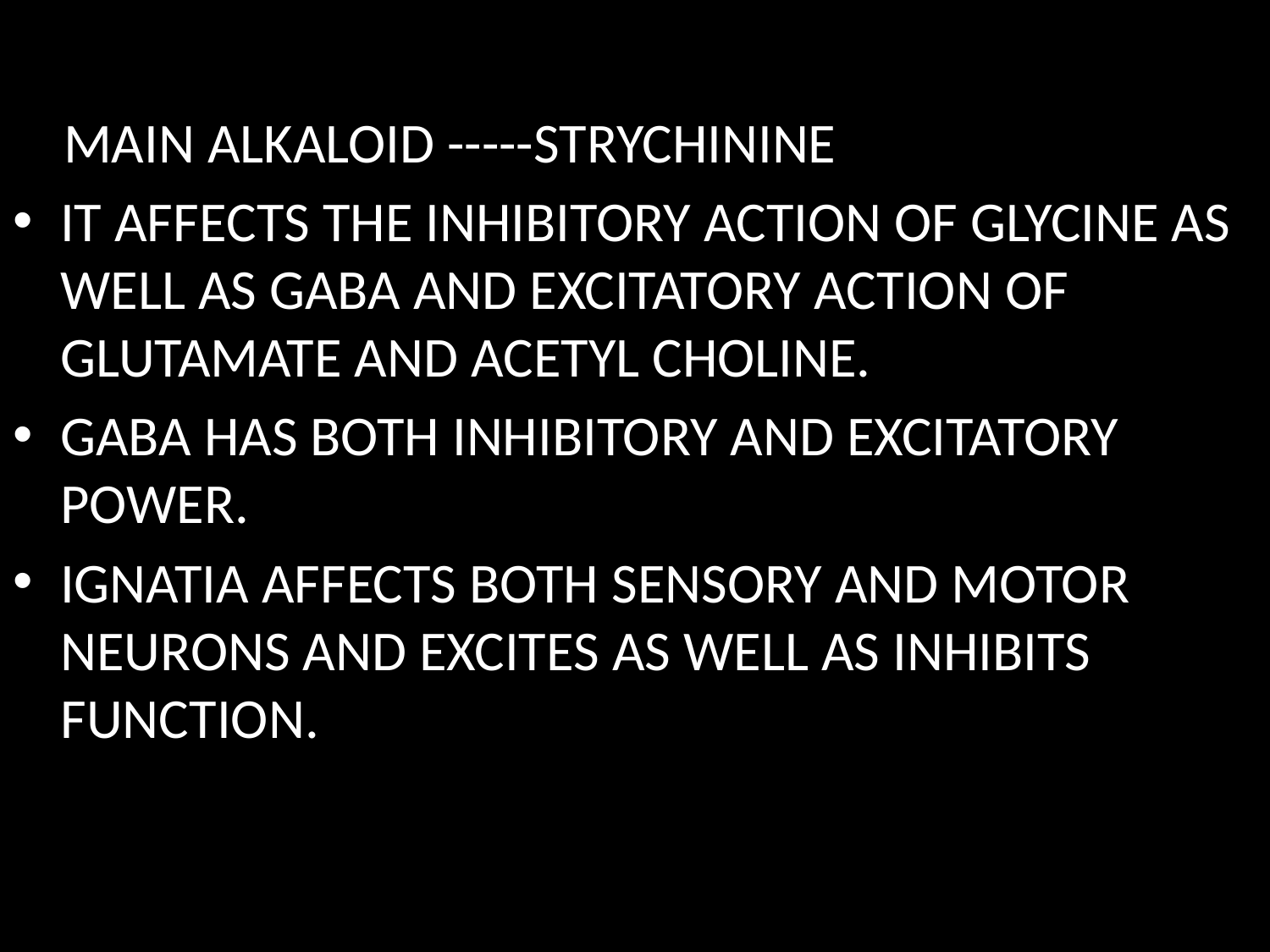

MAIN ALKALOID -----STRYCHININE
IT AFFECTS THE INHIBITORY ACTION OF GLYCINE AS WELL AS GABA AND EXCITATORY ACTION OF GLUTAMATE AND ACETYL CHOLINE.
GABA HAS BOTH INHIBITORY AND EXCITATORY POWER.
IGNATIA AFFECTS BOTH SENSORY AND MOTOR NEURONS AND EXCITES AS WELL AS INHIBITS FUNCTION.